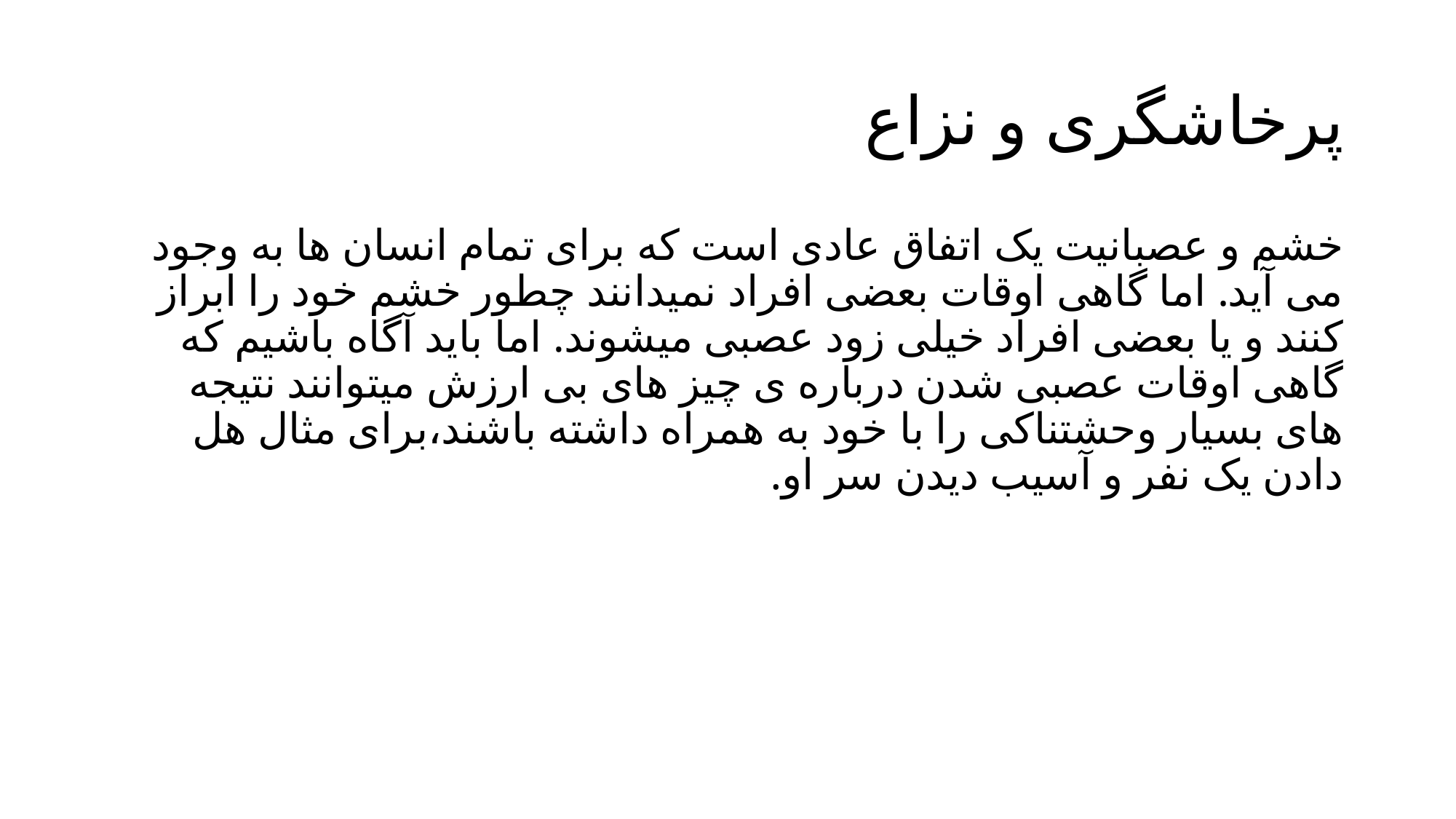

# پرخاشگری و نزاع
خشم و عصبانیت یک اتفاق عادی است که برای تمام انسان ها به وجود می آید. اما گاهی اوقات بعضی افراد نمیدانند چطور خشم خود را ابراز کنند و یا بعضی افراد خیلی زود عصبی میشوند. اما باید آگاه باشیم که گاهی اوقات عصبی شدن درباره ی چیز های بی ارزش میتوانند نتیجه های بسیار وحشتناکی را با خود به همراه داشته باشند،برای مثال هل دادن یک نفر و آسیب دیدن سر او.